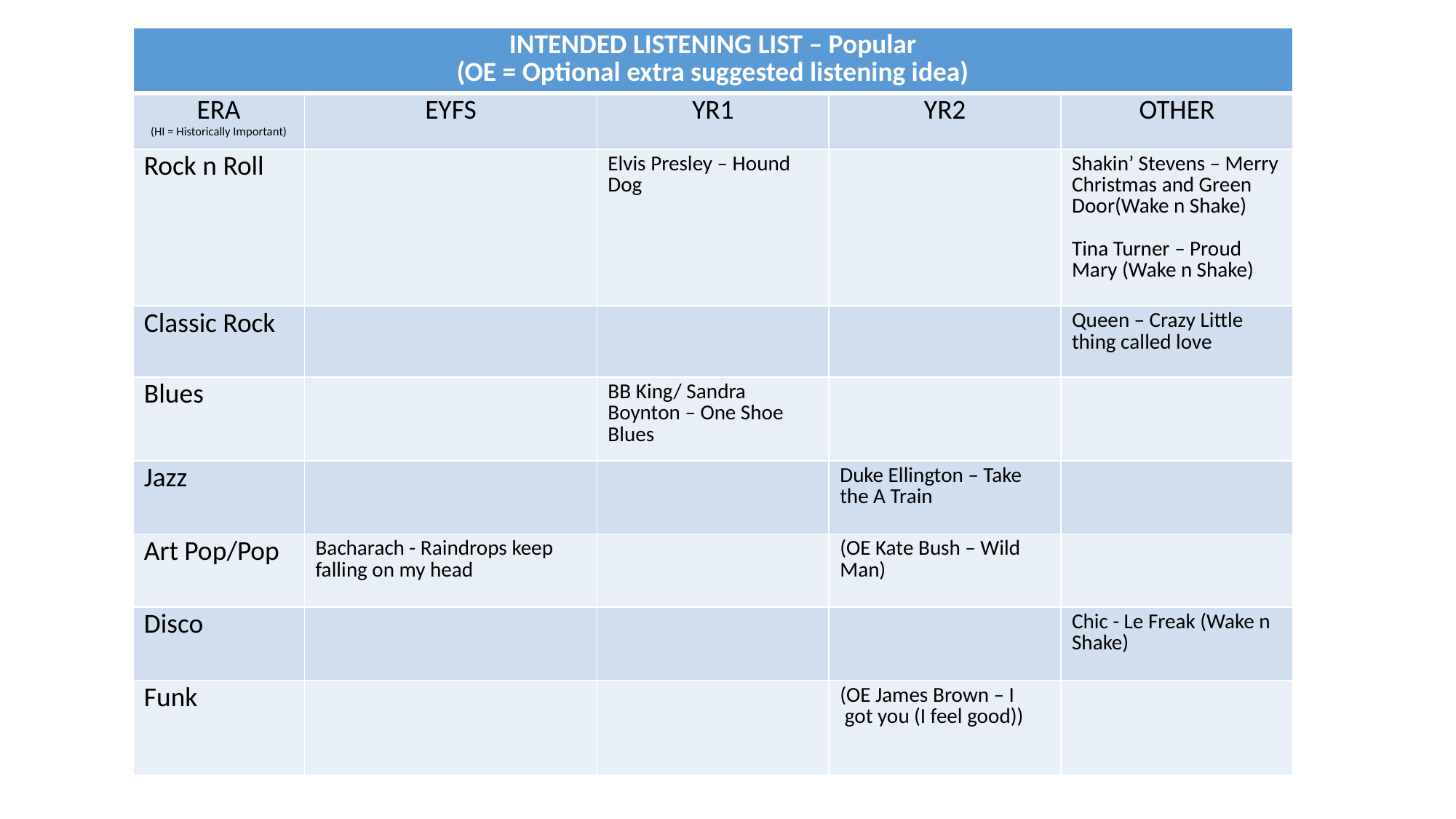

| INTENDED LISTENING LIST – Popular (OE = Optional extra suggested listening idea) |  |  |  |  |
| --- | --- | --- | --- | --- |
| ERA (HI = Historically Important) | EYFS | YR1 | YR2 | OTHER |
| Rock n Roll |  | Elvis Presley – Hound Dog |  | Shakin’ Stevens – Merry Christmas and Green Door(Wake n Shake) Tina Turner – Proud Mary (Wake n Shake) |
| Classic Rock |  |  |  | Queen – Crazy Little thing called love |
| Blues |  | BB King/ Sandra Boynton – One Shoe Blues |  |  |
| Jazz |  |  | Duke Ellington – Take the A Train |  |
| Art Pop/Pop | Bacharach - Raindrops keep falling on my head |  | (OE Kate Bush – Wild Man) |  |
| Disco |  |  |  | Chic - Le Freak (Wake n Shake) |
| Funk |  |  | (OE James Brown – I got you (I feel good)) |  |